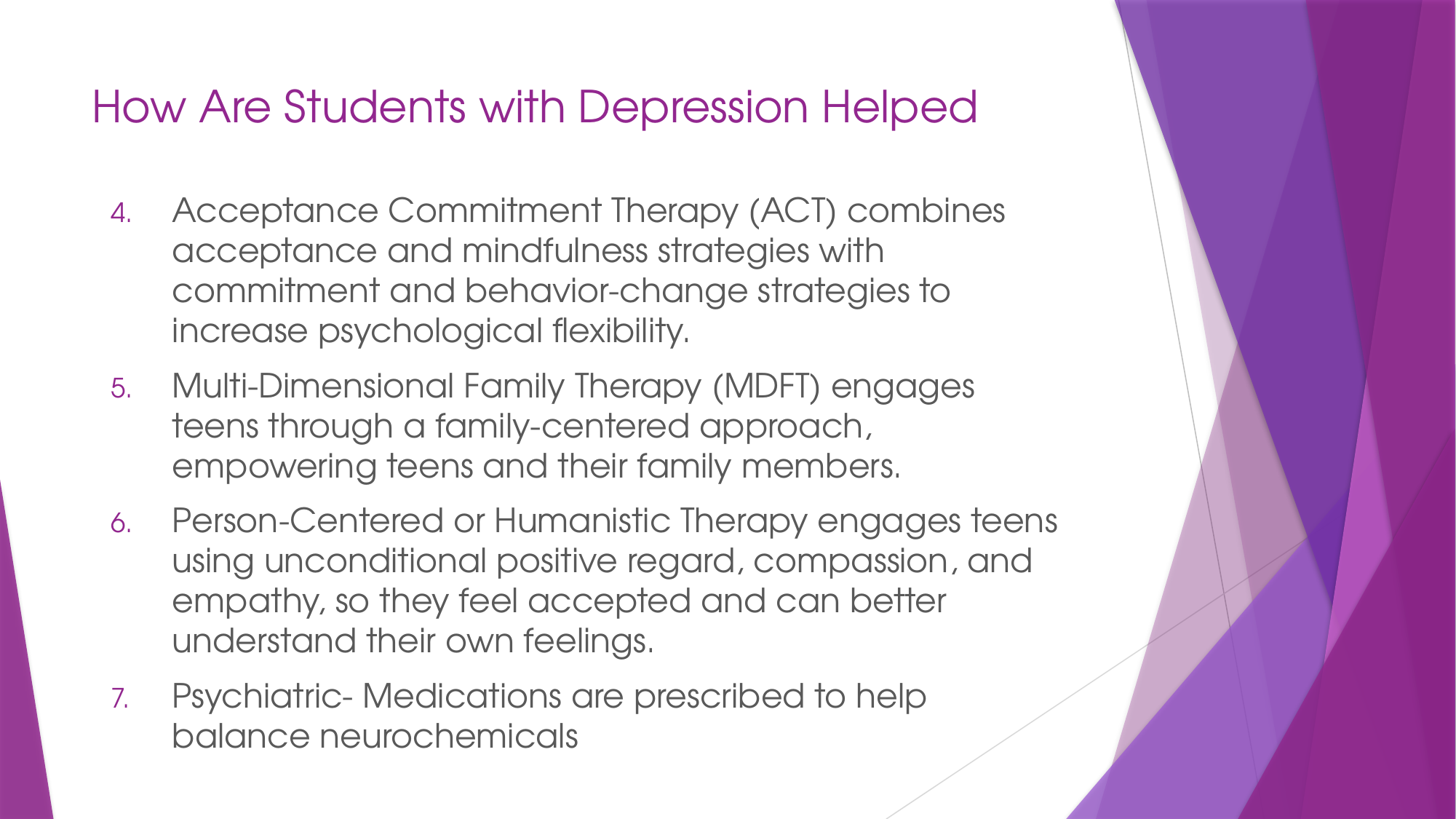

# How Are Students with Depression Helped
Acceptance Commitment Therapy (ACT) combines acceptance and mindfulness strategies with commitment and behavior-change strategies to increase psychological flexibility.
Multi-Dimensional Family Therapy (MDFT) engages teens through a family-centered approach, empowering teens and their family members.
Person-Centered or Humanistic Therapy engages teens using unconditional positive regard, compassion, and empathy, so they feel accepted and can better understand their own feelings.
Psychiatric- Medications are prescribed to help balance neurochemicals